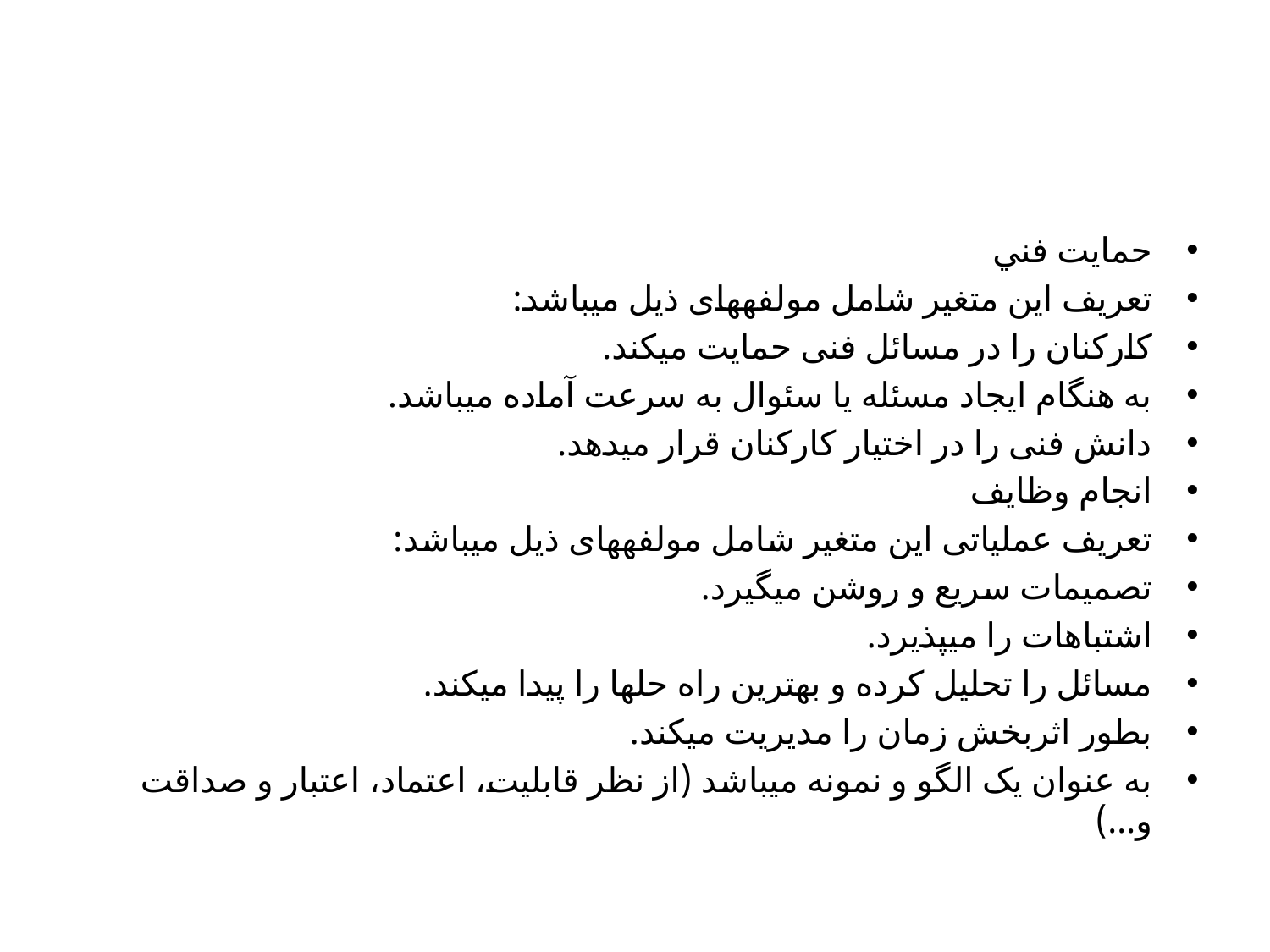

#
حمايت فني
تعریف این متغیر شامل مولفه­های ذیل می­باشد:
کارکنان را در مسائل فنی حمایت می­کند.
به هنگام ایجاد مسئله یا سئوال به سرعت آماده می­باشد.
دانش فنی را در اختیار کارکنان قرار می­دهد.
انجام وظايف
تعریف عملیاتی این متغیر شامل مولفه­های ذیل می­باشد:
تصمیمات سریع و روشن می­گیرد.
اشتباهات را می‏پذیرد.
مسائل را تحلیل کرده و بهترین راه حل­ها را پیدا می­کند.
بطور اثربخش زمان را مدیریت می­کند.
به عنوان یک الگو و نمونه می­باشد (از نظر قابلیت، اعتماد، اعتبار و صداقت و...)